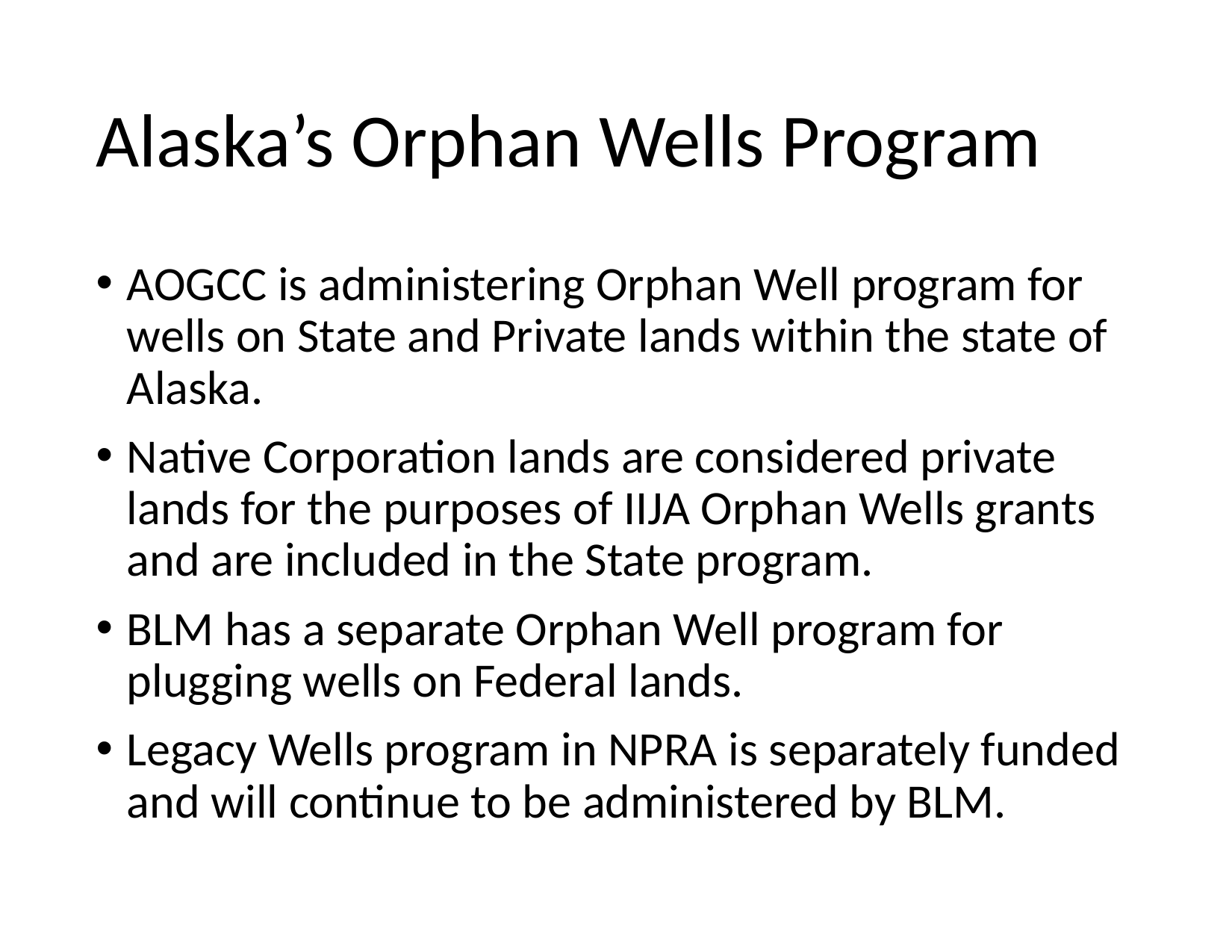

# Alaska’s Orphan Wells Program
AOGCC is administering Orphan Well program for wells on State and Private lands within the state of Alaska.
Native Corporation lands are considered private lands for the purposes of IIJA Orphan Wells grants and are included in the State program.
BLM has a separate Orphan Well program for plugging wells on Federal lands.
Legacy Wells program in NPRA is separately funded and will continue to be administered by BLM.